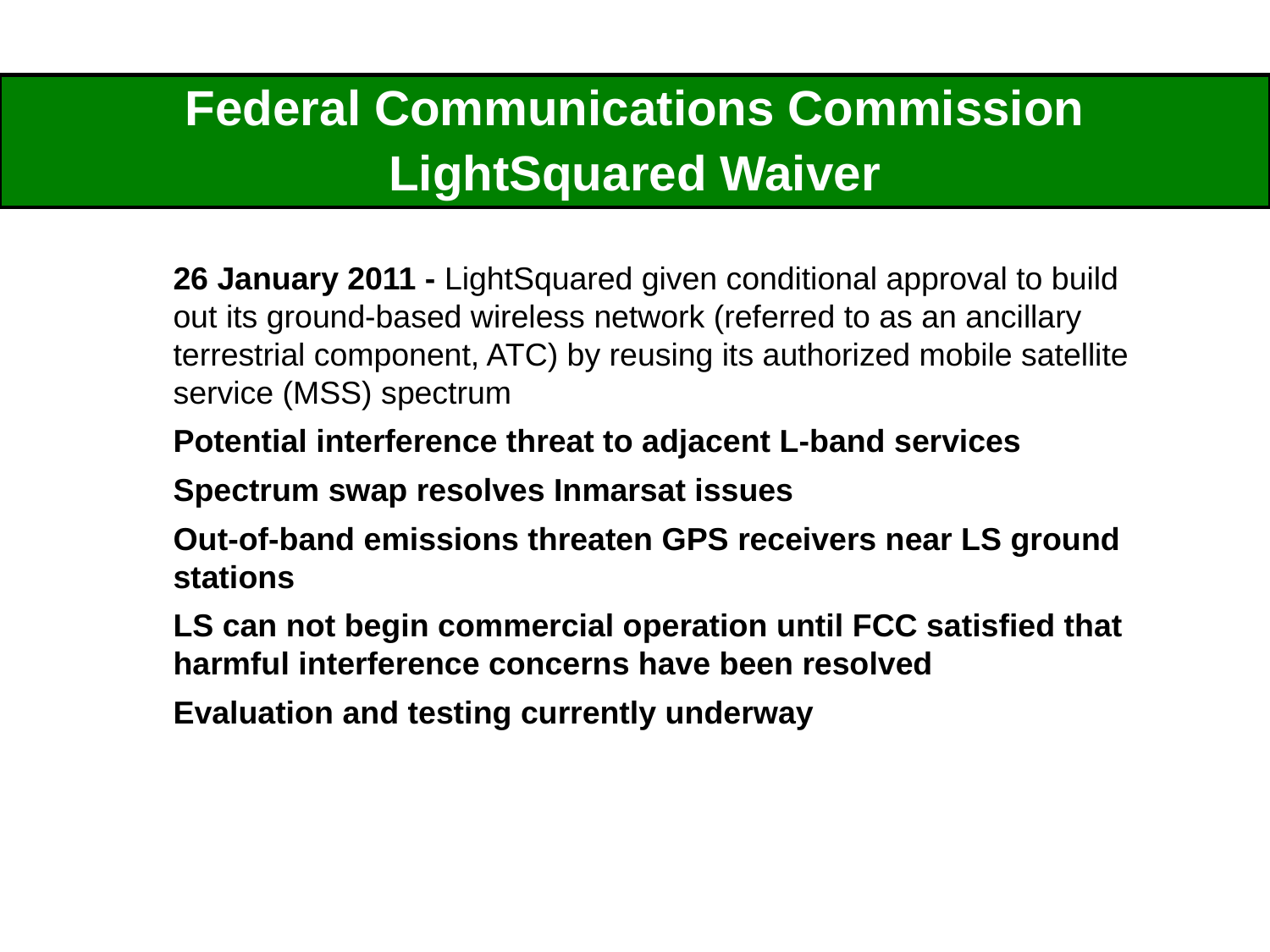

| Federal Communications Commission LightSquared Waiver |
| --- |
26 January 2011 - LightSquared given conditional approval to build out its ground-based wireless network (referred to as an ancillary terrestrial component, ATC) by reusing its authorized mobile satellite service (MSS) spectrum
Potential interference threat to adjacent L-band services
Spectrum swap resolves Inmarsat issues
Out-of-band emissions threaten GPS receivers near LS ground stations
LS can not begin commercial operation until FCC satisfied that harmful interference concerns have been resolved
Evaluation and testing currently underway